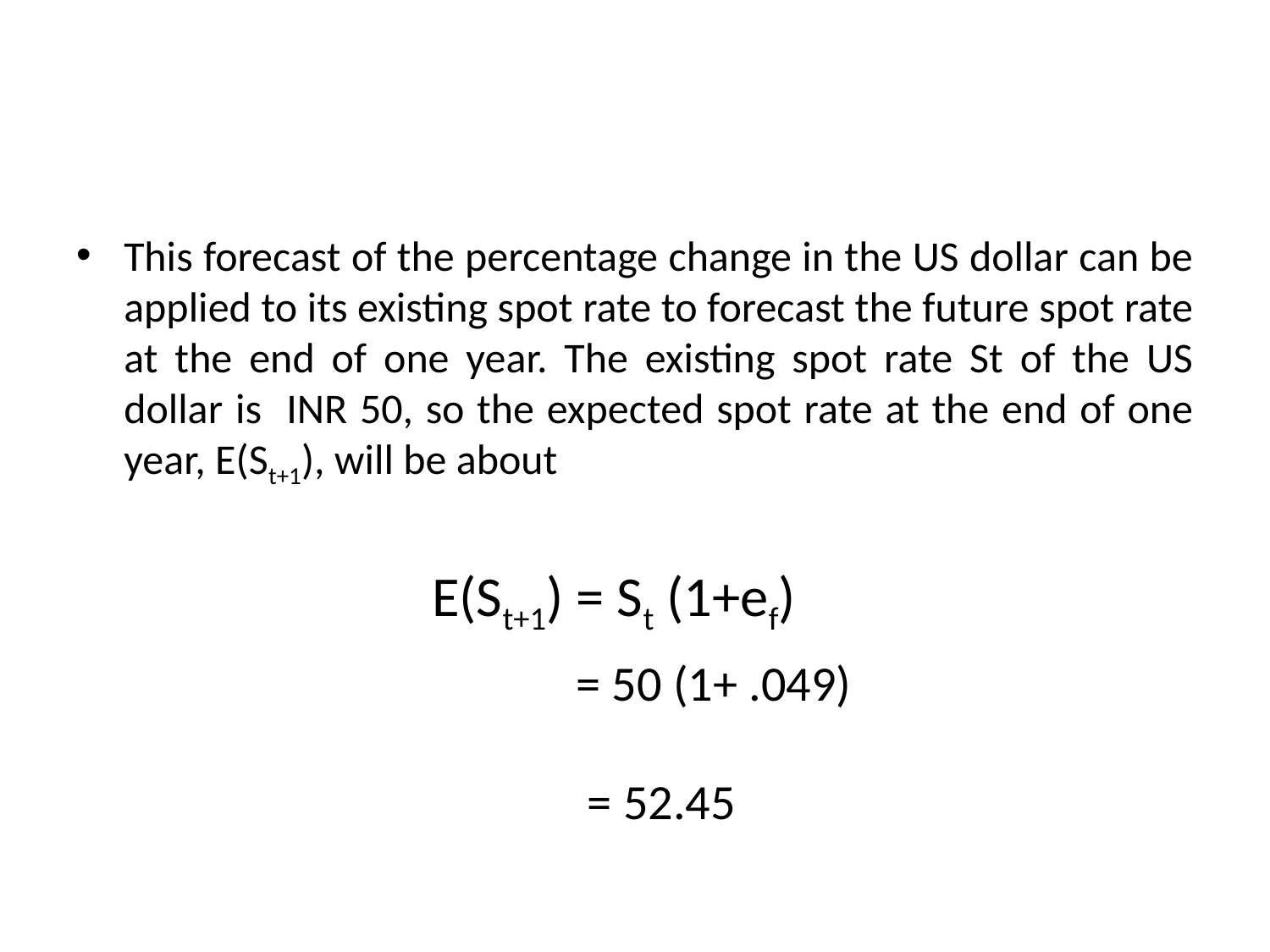

#
This forecast of the percentage change in the US dollar can be applied to its existing spot rate to forecast the future spot rate at the end of one year. The existing spot rate St of the US dollar is  INR 50, so the expected spot rate at the end of one year, E(St+1), will be about

                            E(St+1) = St (1+ef)
                    = 50 (1+ .049)

                     = 52.45